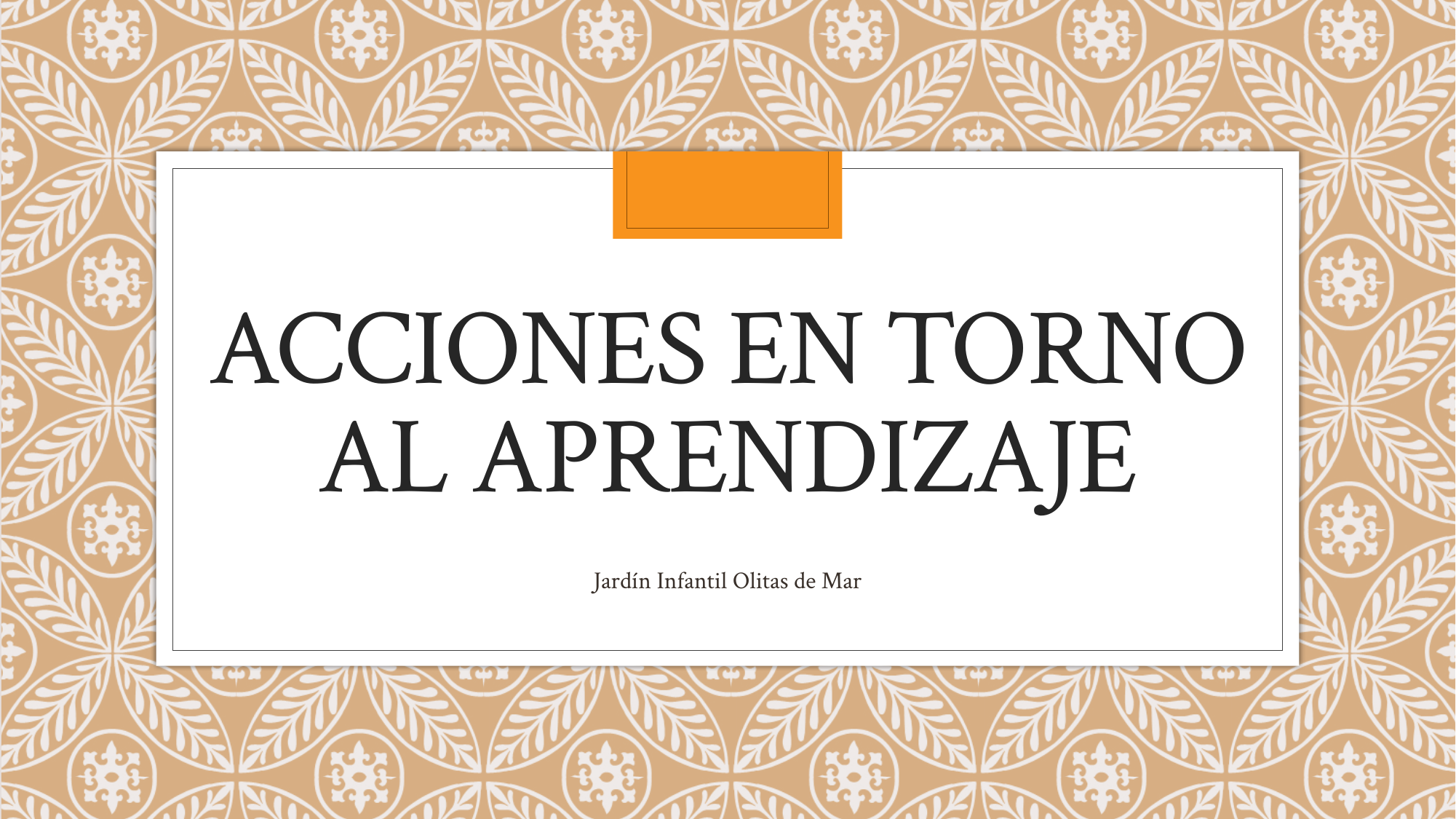

# Acciones en torno al aprendizaje
Jardín Infantil Olitas de Mar